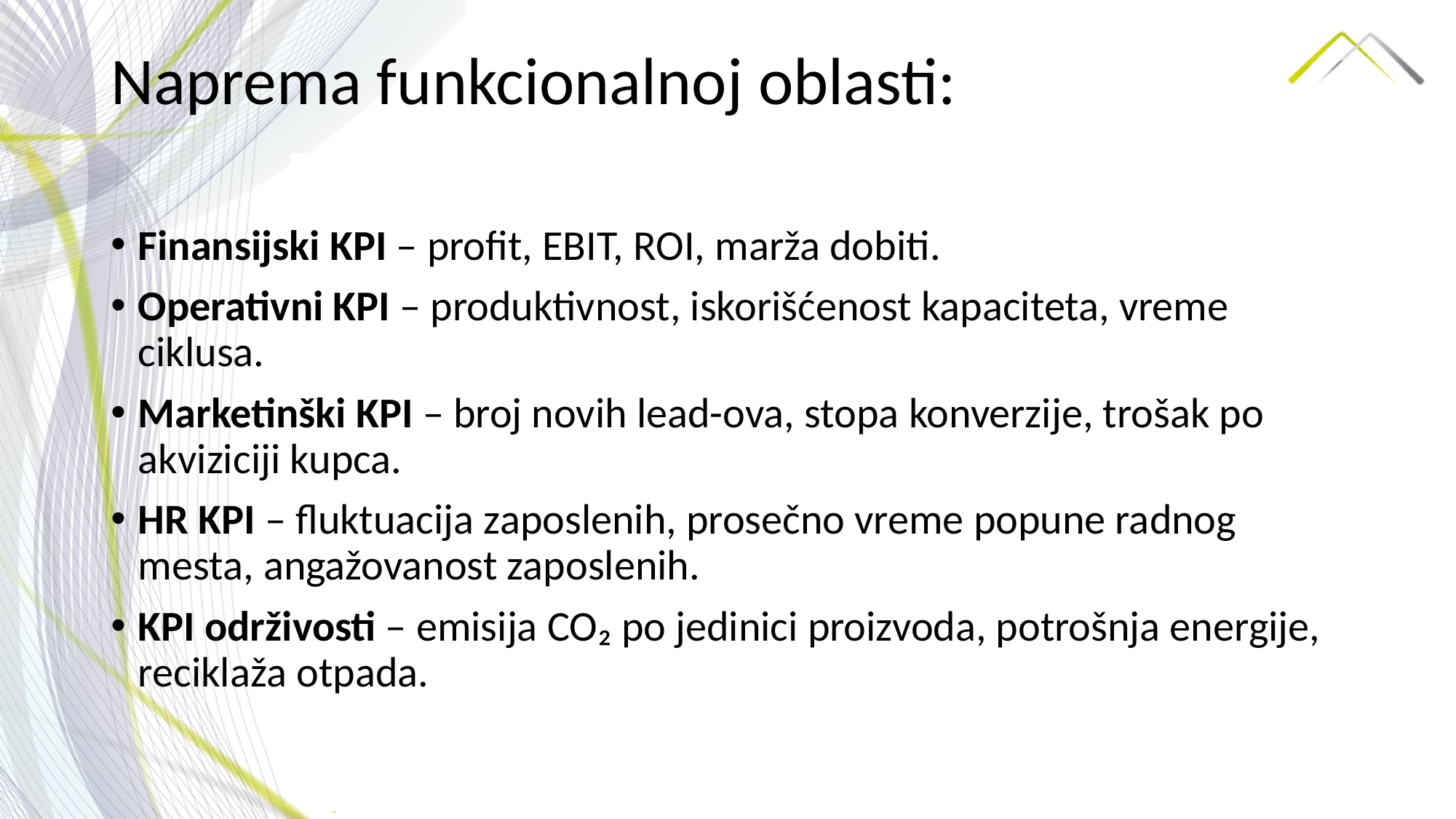

# Naprema funkcionalnoj oblasti:
Finansijski KPI – profit, EBIT, ROI, marža dobiti.
Operativni KPI – produktivnost, iskorišćenost kapaciteta, vreme ciklusa.
Marketinški KPI – broj novih lead-ova, stopa konverzije, trošak po akviziciji kupca.
HR KPI – fluktuacija zaposlenih, prosečno vreme popune radnog mesta, angažovanost zaposlenih.
KPI održivosti – emisija CO₂ po jedinici proizvoda, potrošnja energije, reciklaža otpada.